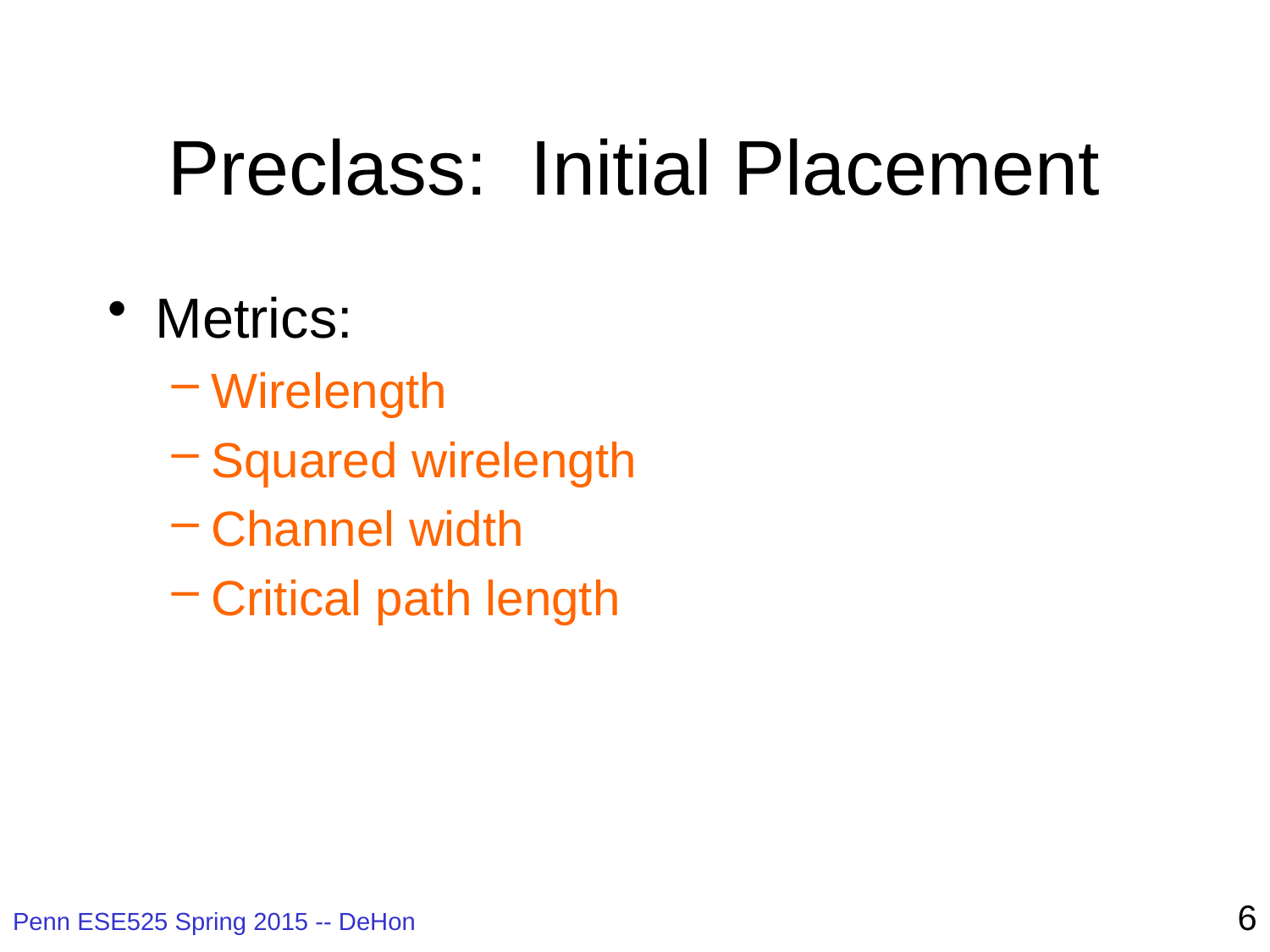

# Preclass:  Initial Placement
Metrics:
Wirelength
Squared wirelength
Channel width
Critical path length
6
Penn ESE525 Spring 2015 -- DeHon